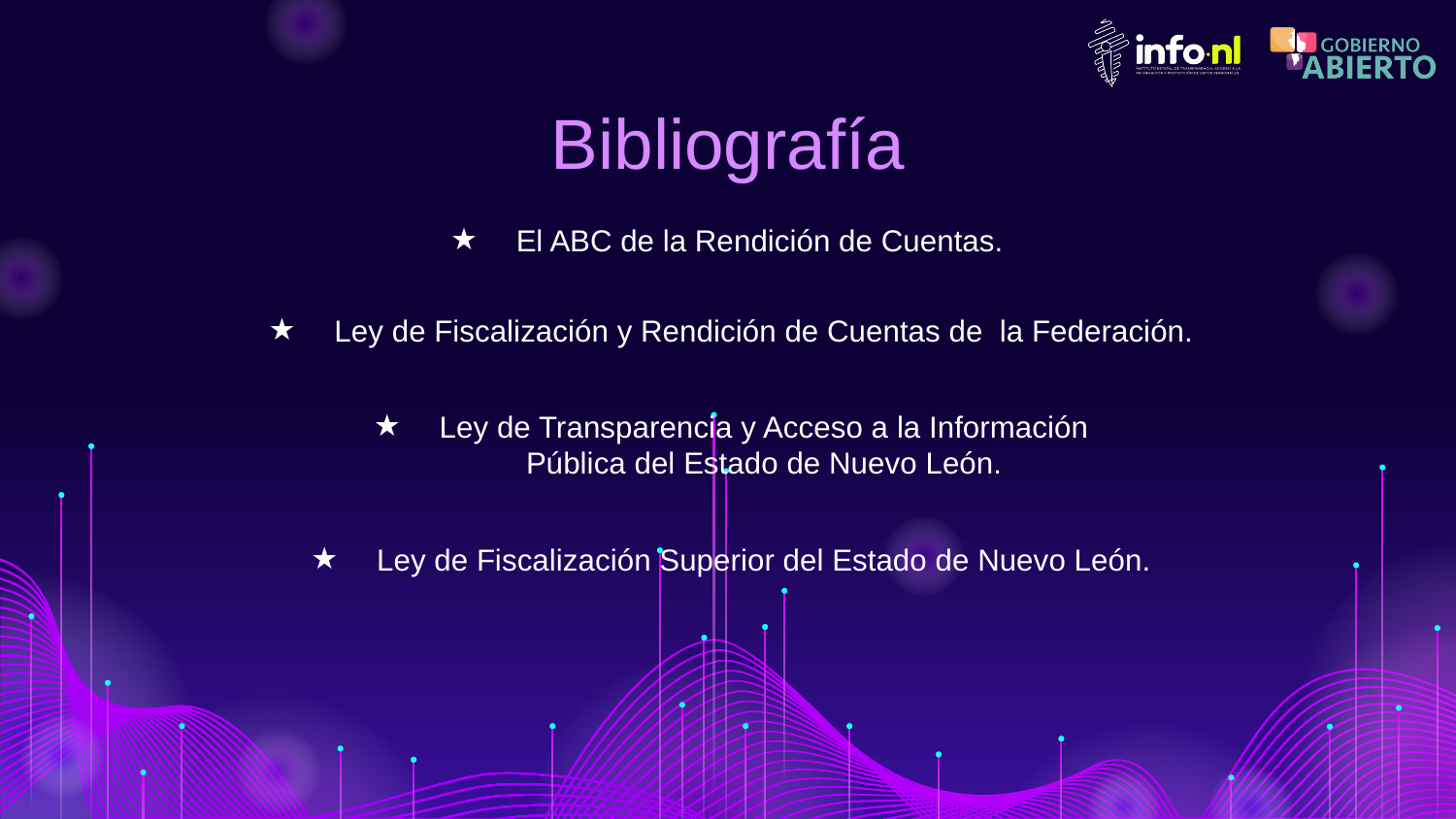

# Bibliografía
El ABC de la Rendición de Cuentas.

Ley de Fiscalización y Rendición de Cuentas de  la Federación.

Ley de Transparencia y Acceso a la Información Pública del Estado de Nuevo León.

Ley de Fiscalización Superior del Estado de Nuevo León.